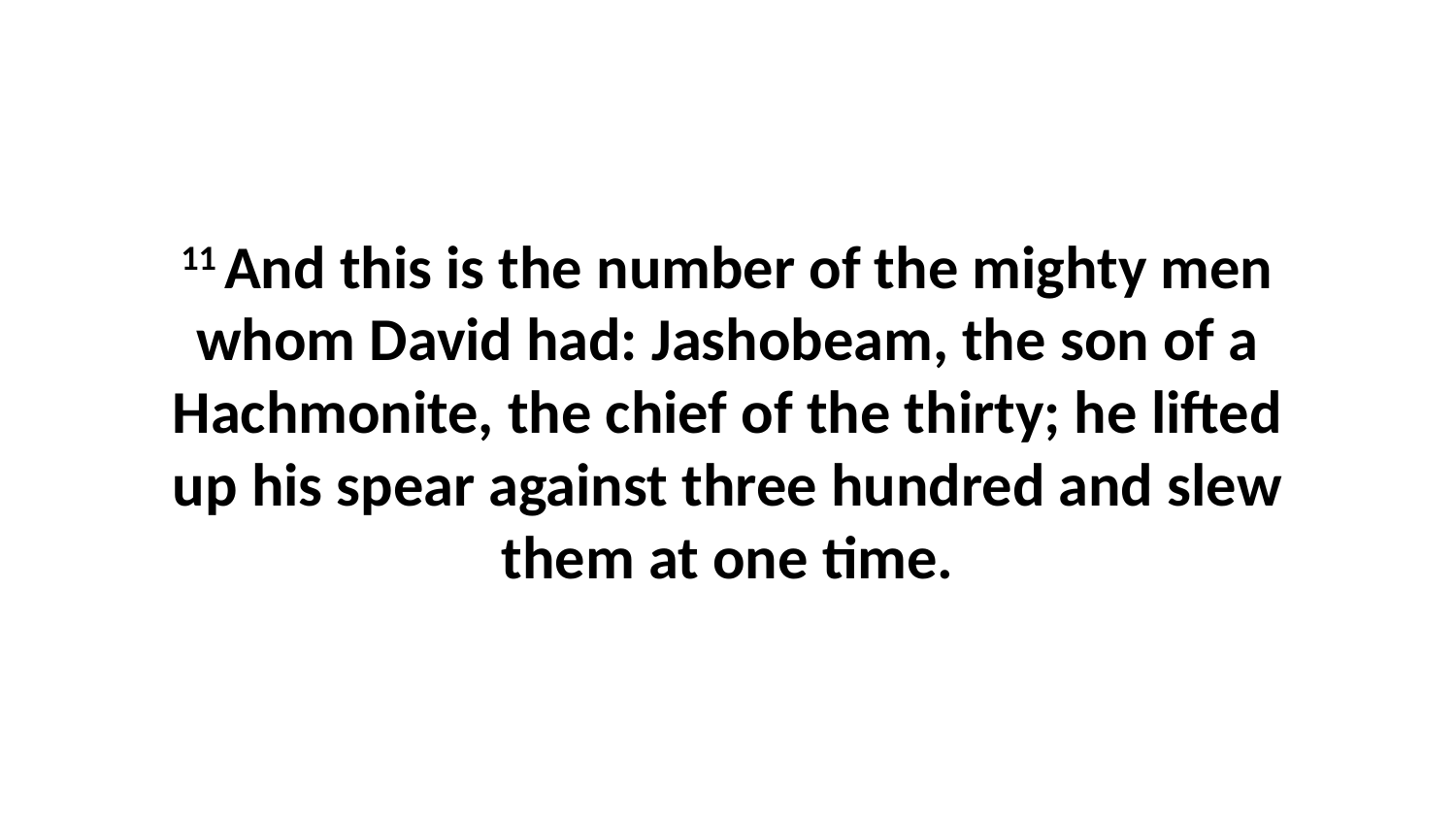

11 And this is the number of the mighty men whom David had: Jashobeam, the son of a Hachmonite, the chief of the thirty; he lifted up his spear against three hundred and slew them at one time.